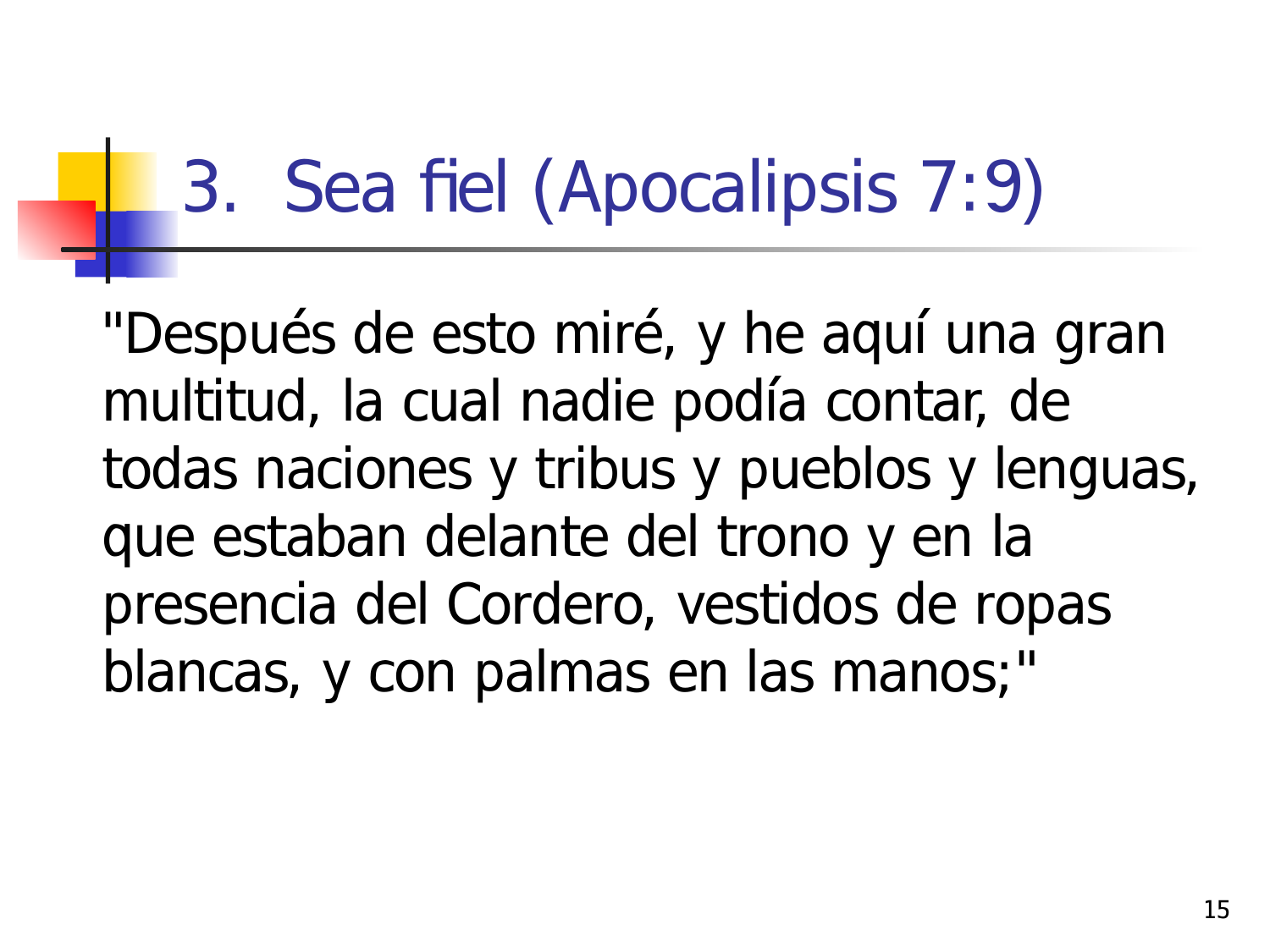

# Sea fiel (Apocalipsis 7:9)
	"Después de esto miré, y he aquí una gran multitud, la cual nadie podía contar, de todas naciones y tribus y pueblos y lenguas, que estaban delante del trono y en la presencia del Cordero, vestidos de ropas blancas, y con palmas en las manos;"
15